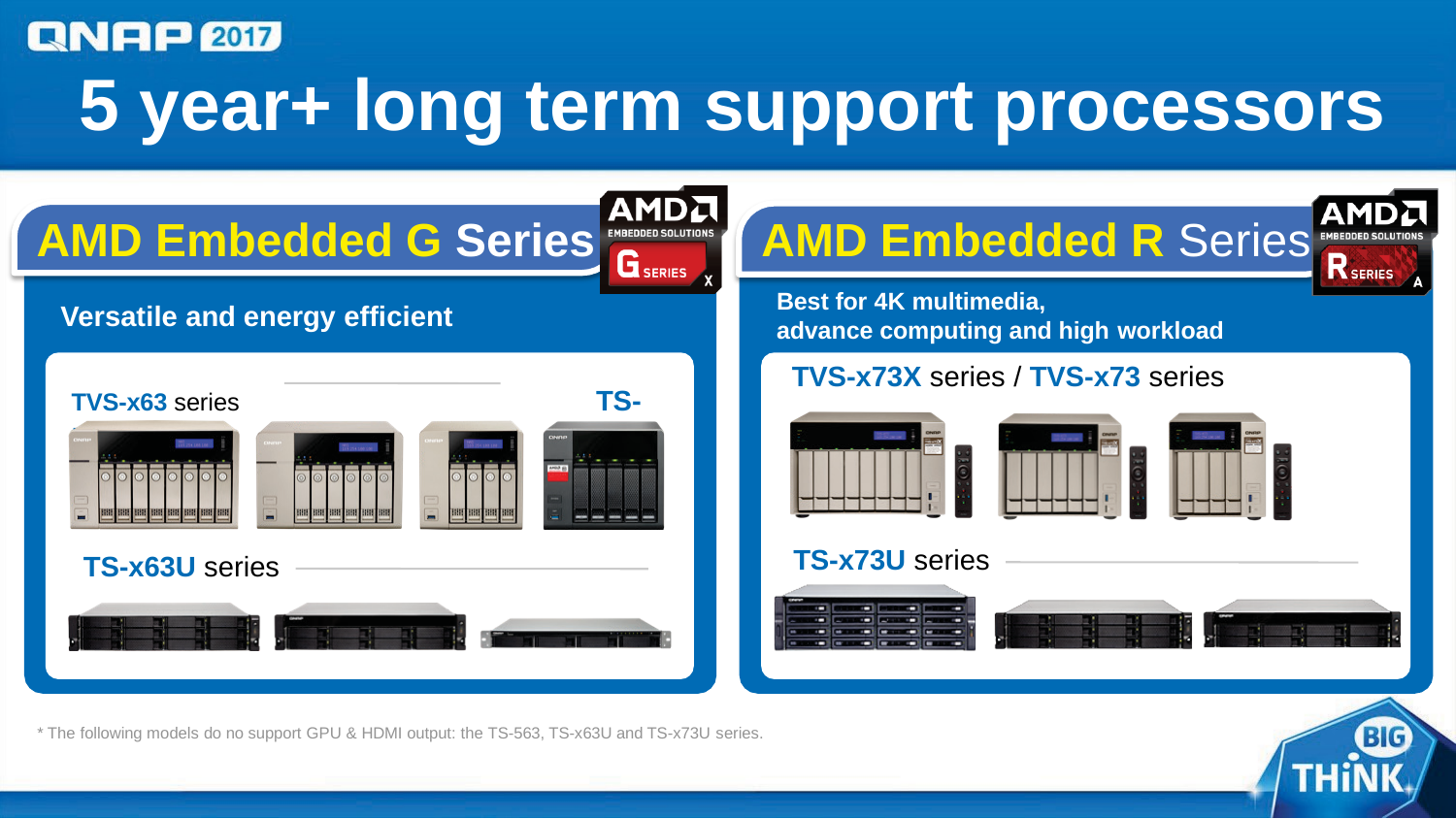

# 5 year+ long term support processors

AMD Embedded G Series
Versatile and energy efficient

TVS-x63 series	TS-563
AMD Embedded R Series
Best for 4K multimedia,
advance computing and high workload

TVS-x73X series / TVS-x73 series

TS-x73U series
TS-x63U series

* The following models do no support GPU & HDMI output: the TS-563, TS-x63U and TS-x73U series.